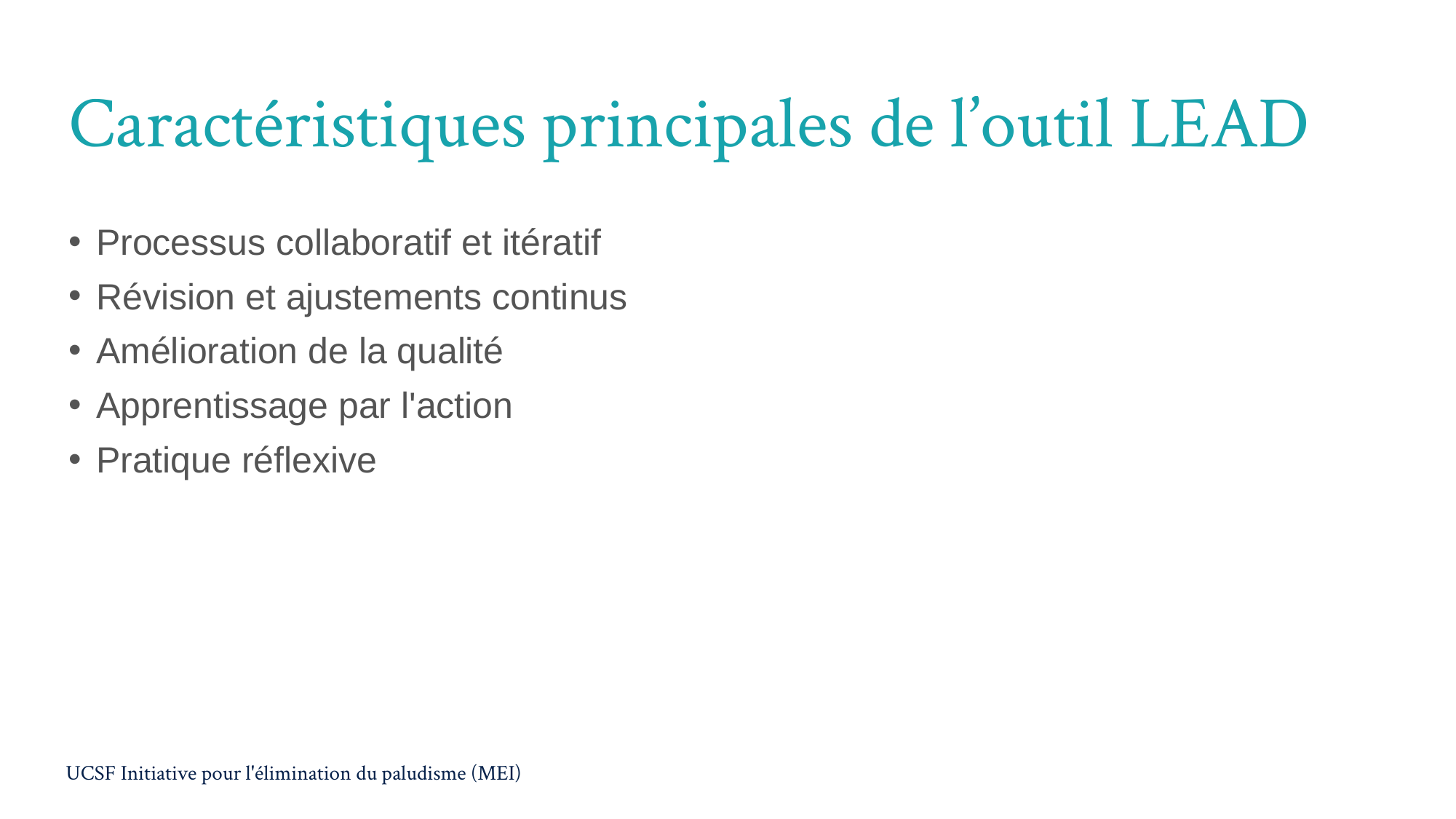

# Caractéristiques principales de l’outil LEAD
Processus collaboratif et itératif
Révision et ajustements continus
Amélioration de la qualité
Apprentissage par l'action
Pratique réflexive